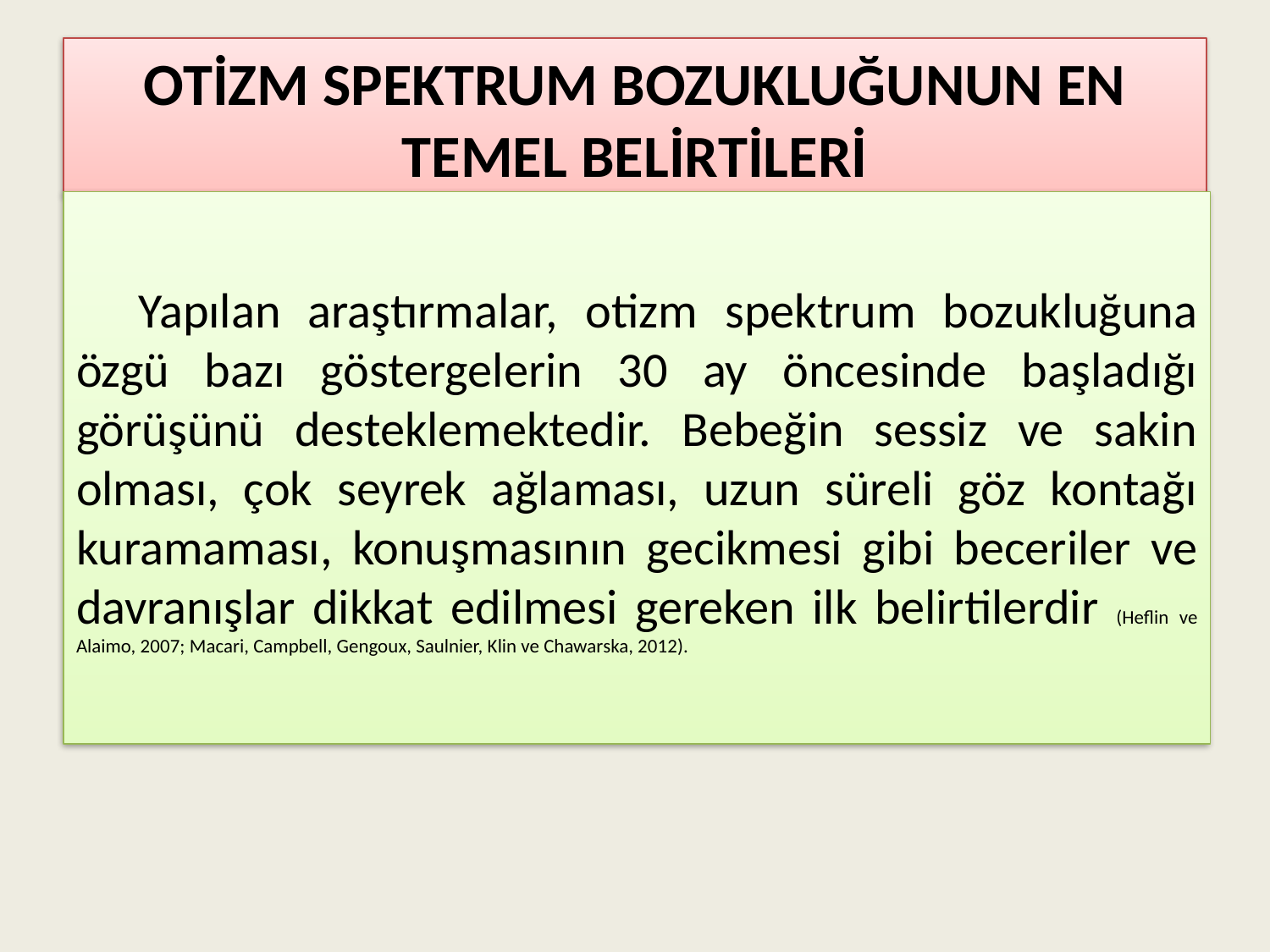

# OTİZM SPEKTRUM BOZUKLUĞUNUN EN TEMEL BELİRTİLERİ
Yapılan araştırmalar, otizm spektrum bozukluğuna özgü bazı göstergelerin 30 ay öncesinde başladığı görüşünü desteklemektedir. Bebeğin sessiz ve sakin olması, çok seyrek ağlaması, uzun süreli göz kontağı kuramaması, konuşmasının gecikmesi gibi beceriler ve davranışlar dikkat edilmesi gereken ilk belirtilerdir (Heflin ve Alaimo, 2007; Macari, Campbell, Gengoux, Saulnier, Klin ve Chawarska, 2012).